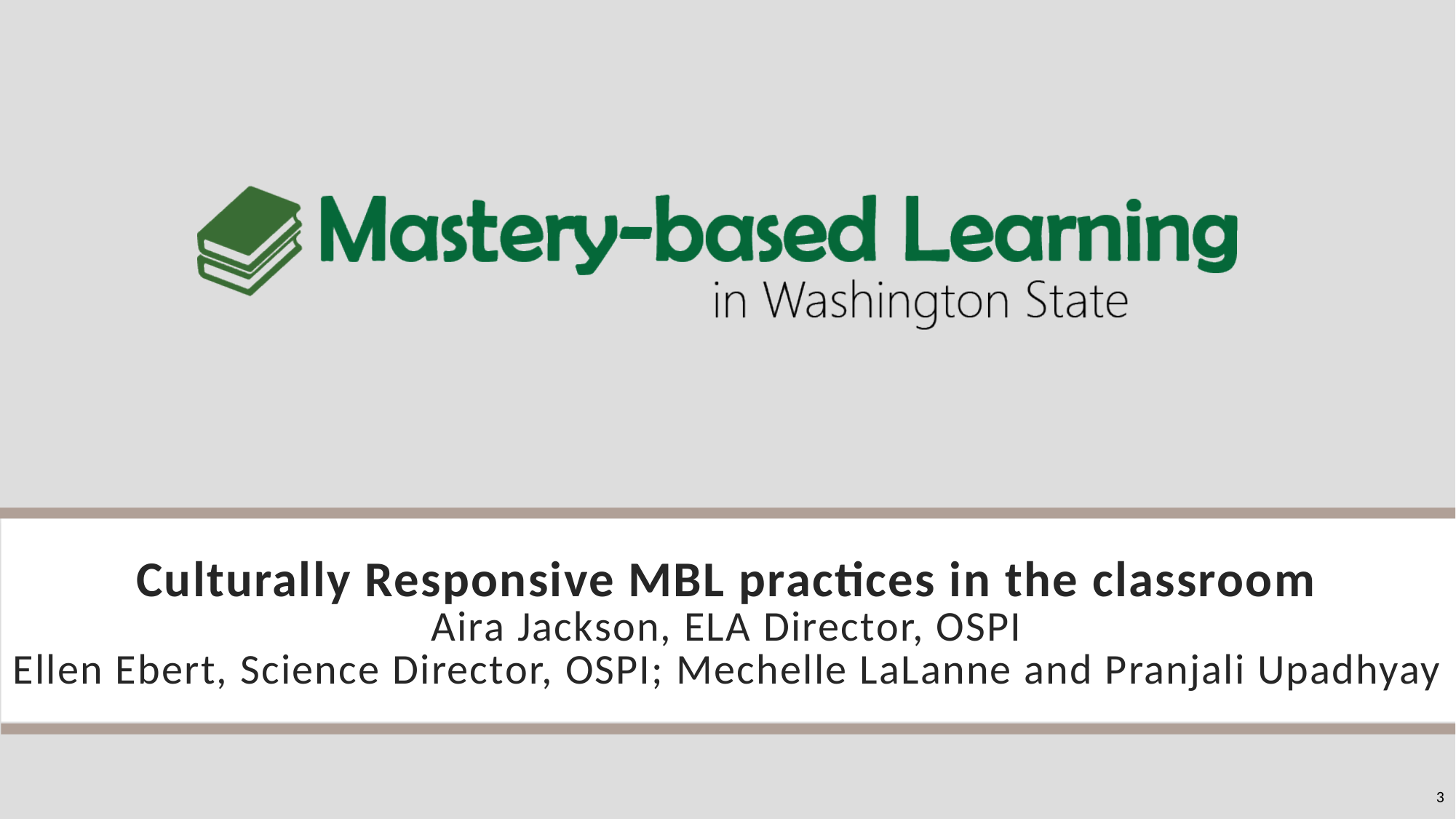

# Culturally Responsive MBL practices in the classroom Aira Jackson, ELA Director, OSPI Ellen Ebert, Science Director, OSPI; Mechelle LaLanne and Pranjali Upadhyay
3